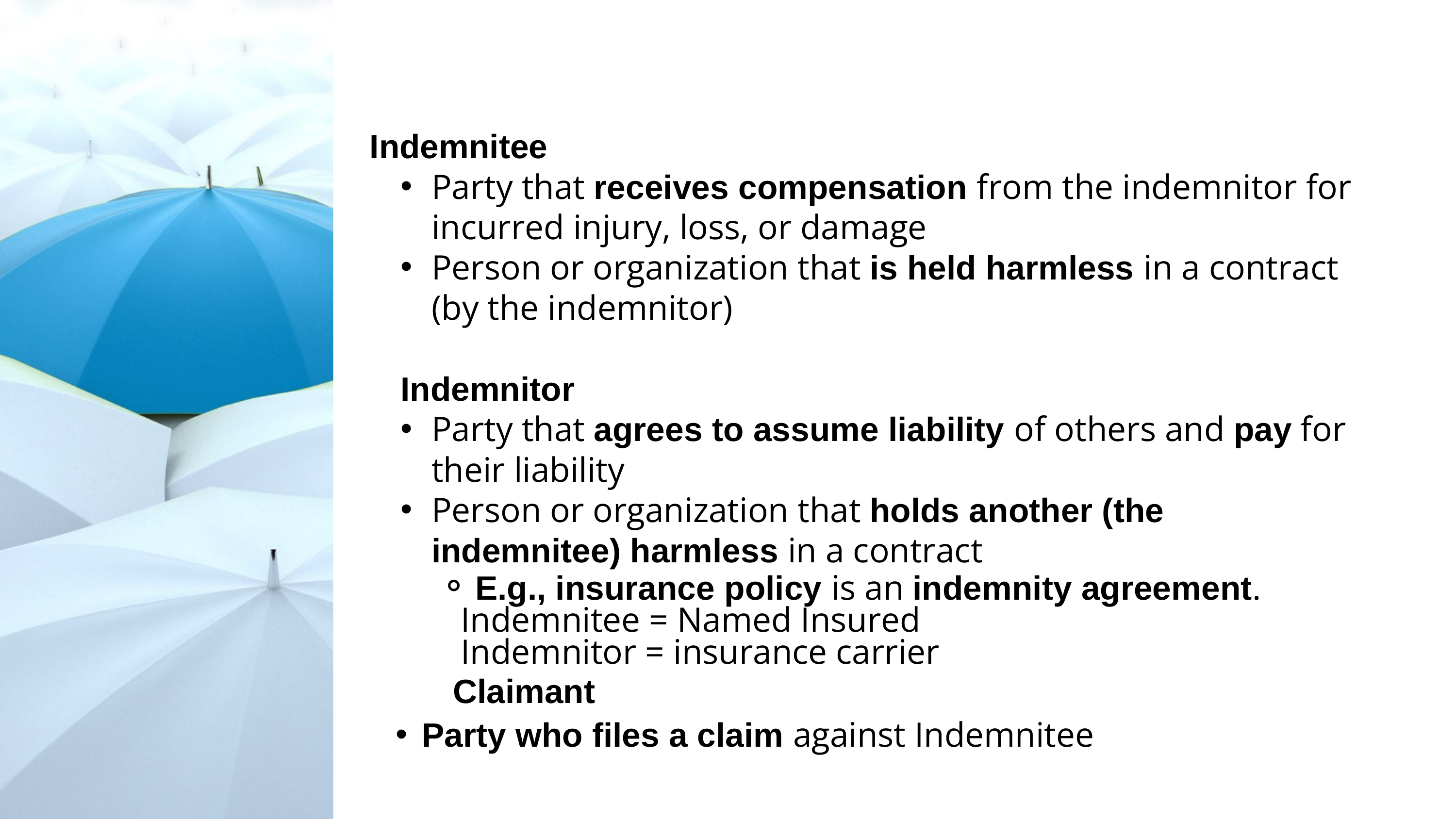

Indemnitee
Party that receives compensation from the indemnitor for incurred injury, loss, or damage
Person or organization that is held harmless in a contract (by the indemnitor)

Indemnitor
Party that agrees to assume liability of others and pay for their liability
Person or organization that holds another (the indemnitee) harmless in a contract
E.g., insurance policy is an indemnity agreement.
 	Indemnitee = Named Insured
	Indemnitor = insurance carrier
Claimant
Party who files a claim against Indemnitee